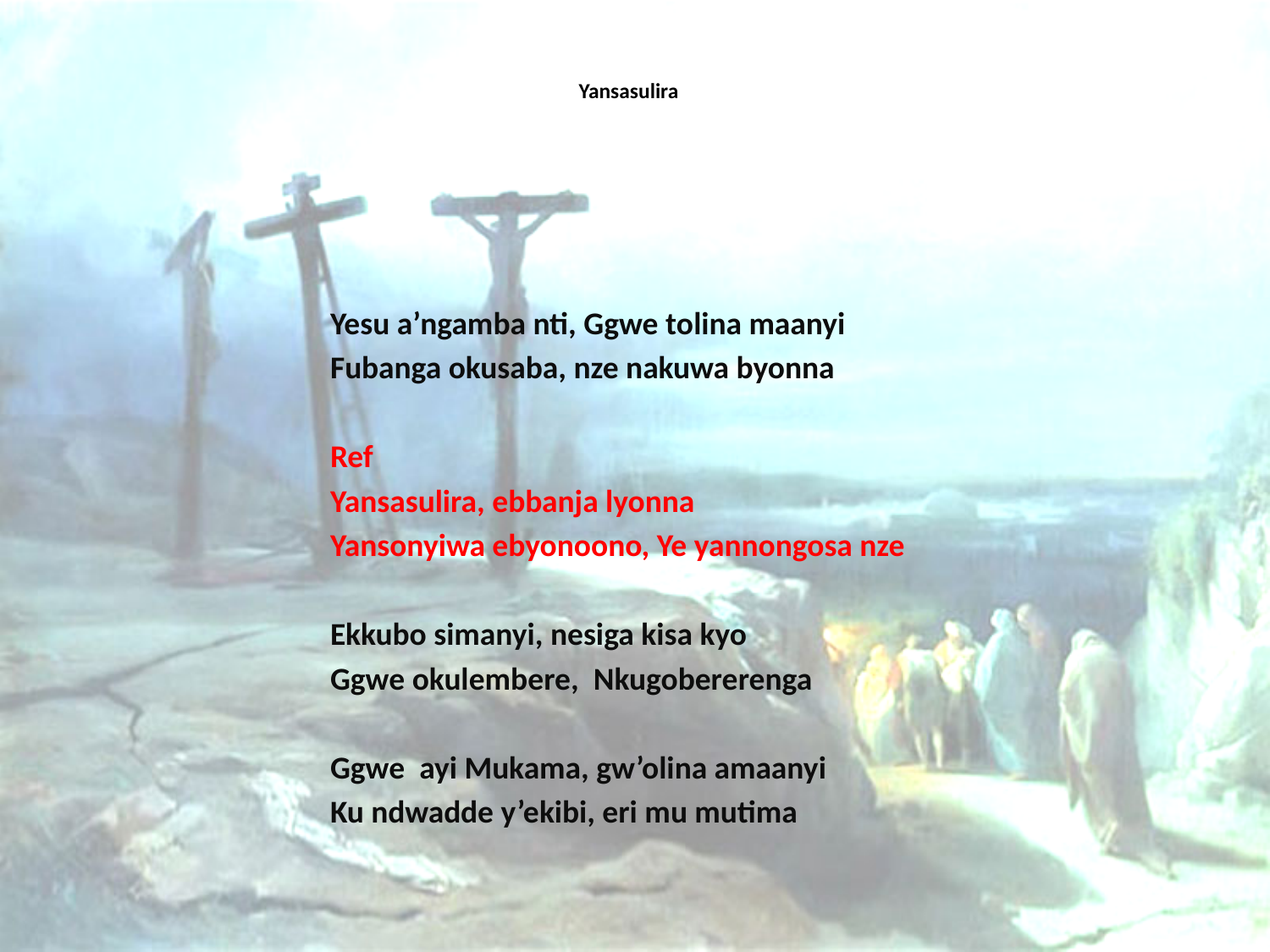

# Yansasulira
Yesu a’ngamba nti, Ggwe tolina maanyi
Fubanga okusaba, nze nakuwa byonna

Ref
Yansasulira, ebbanja lyonna
Yansonyiwa ebyonoono, Ye yannongosa nze

Ekkubo simanyi, nesiga kisa kyo
Ggwe okulembere,  Nkugobererenga

Ggwe  ayi Mukama, gw’olina amaanyi
Ku ndwadde y’ekibi, eri mu mutima